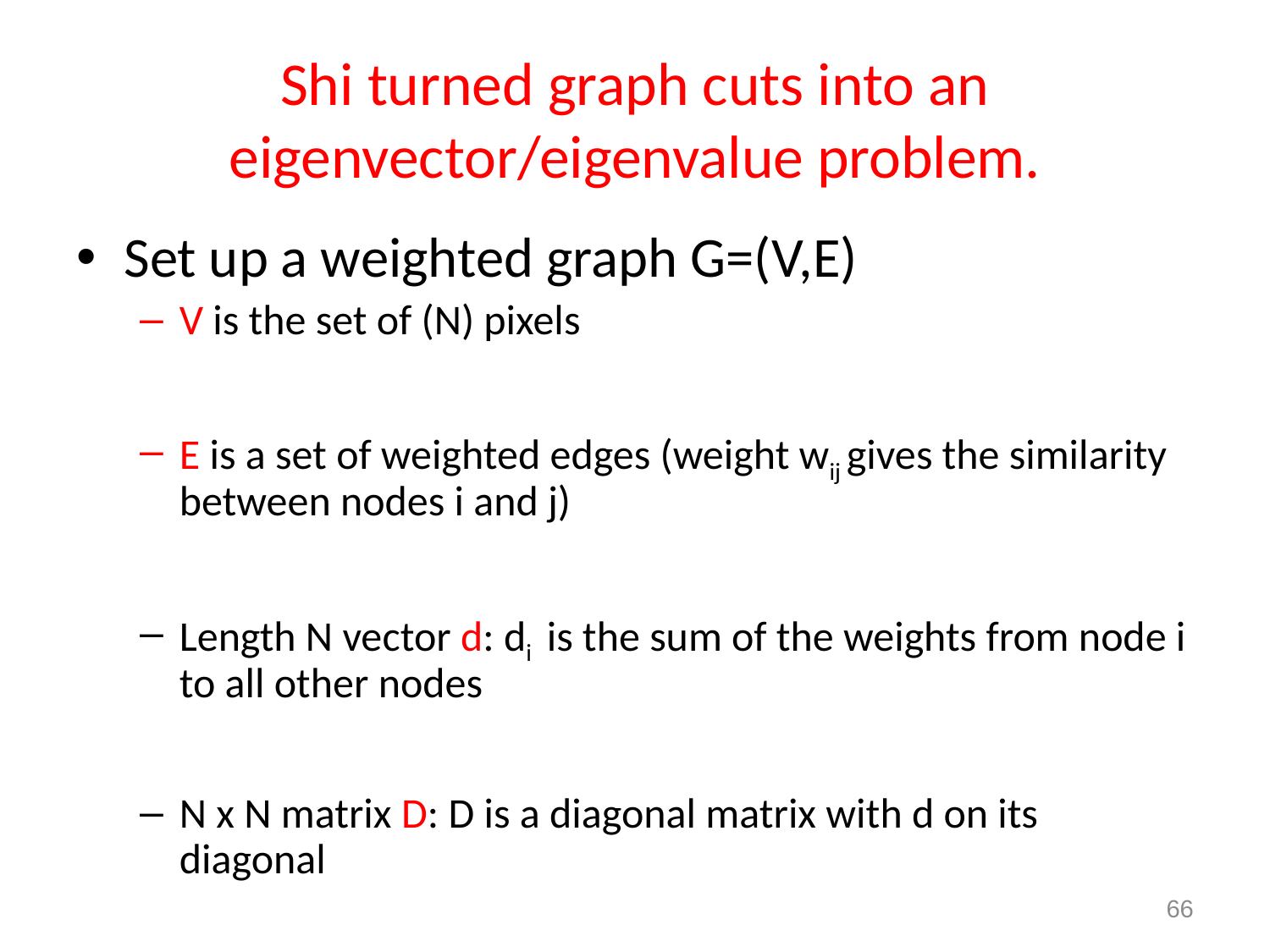

# Shi turned graph cuts into an eigenvector/eigenvalue problem.
Set up a weighted graph G=(V,E)
V is the set of (N) pixels

E is a set of weighted edges (weight wij gives the similarity between nodes i and j)

Length N vector d: di  is the sum of the weights from node i to all other nodes

N x N matrix D: D is a diagonal matrix with d on its diagonal

N x N symmetric matrix W: Wij = wij
66